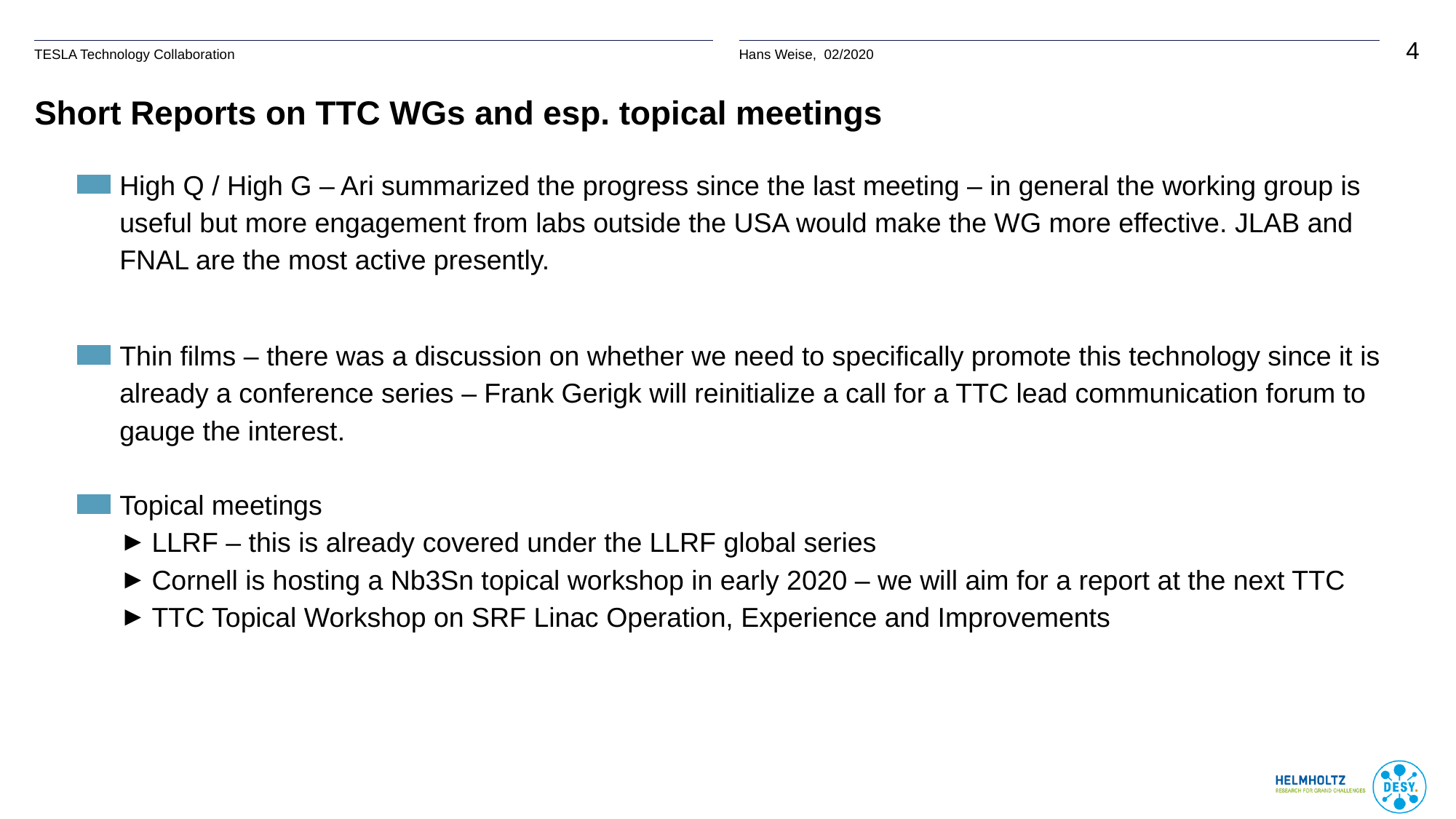

# Short Reports on TTC WGs and esp. topical meetings
High Q / High G – Ari summarized the progress since the last meeting – in general the working group is useful but more engagement from labs outside the USA would make the WG more effective. JLAB and FNAL are the most active presently.

Thin films – there was a discussion on whether we need to specifically promote this technology since it is already a conference series – Frank Gerigk will reinitialize a call for a TTC lead communication forum to gauge the interest.

Topical meetings
LLRF – this is already covered under the LLRF global series
Cornell is hosting a Nb3Sn topical workshop in early 2020 – we will aim for a report at the next TTC
TTC Topical Workshop on SRF Linac Operation, Experience and Improvements